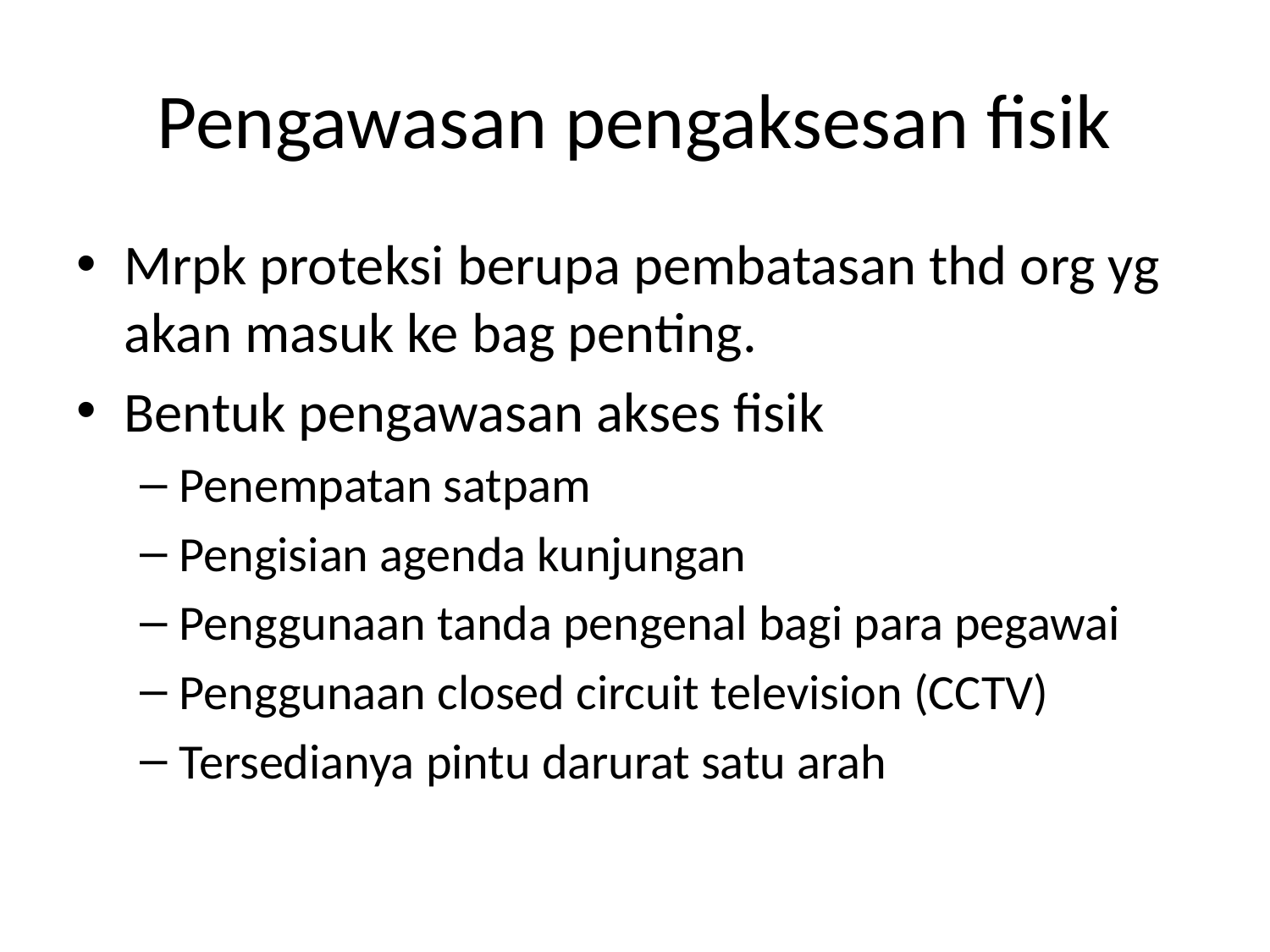

# Pengawasan pengaksesan fisik
Mrpk proteksi berupa pembatasan thd org yg akan masuk ke bag penting.
Bentuk pengawasan akses fisik
Penempatan satpam
Pengisian agenda kunjungan
Penggunaan tanda pengenal bagi para pegawai
Penggunaan closed circuit television (CCTV)
Tersedianya pintu darurat satu arah